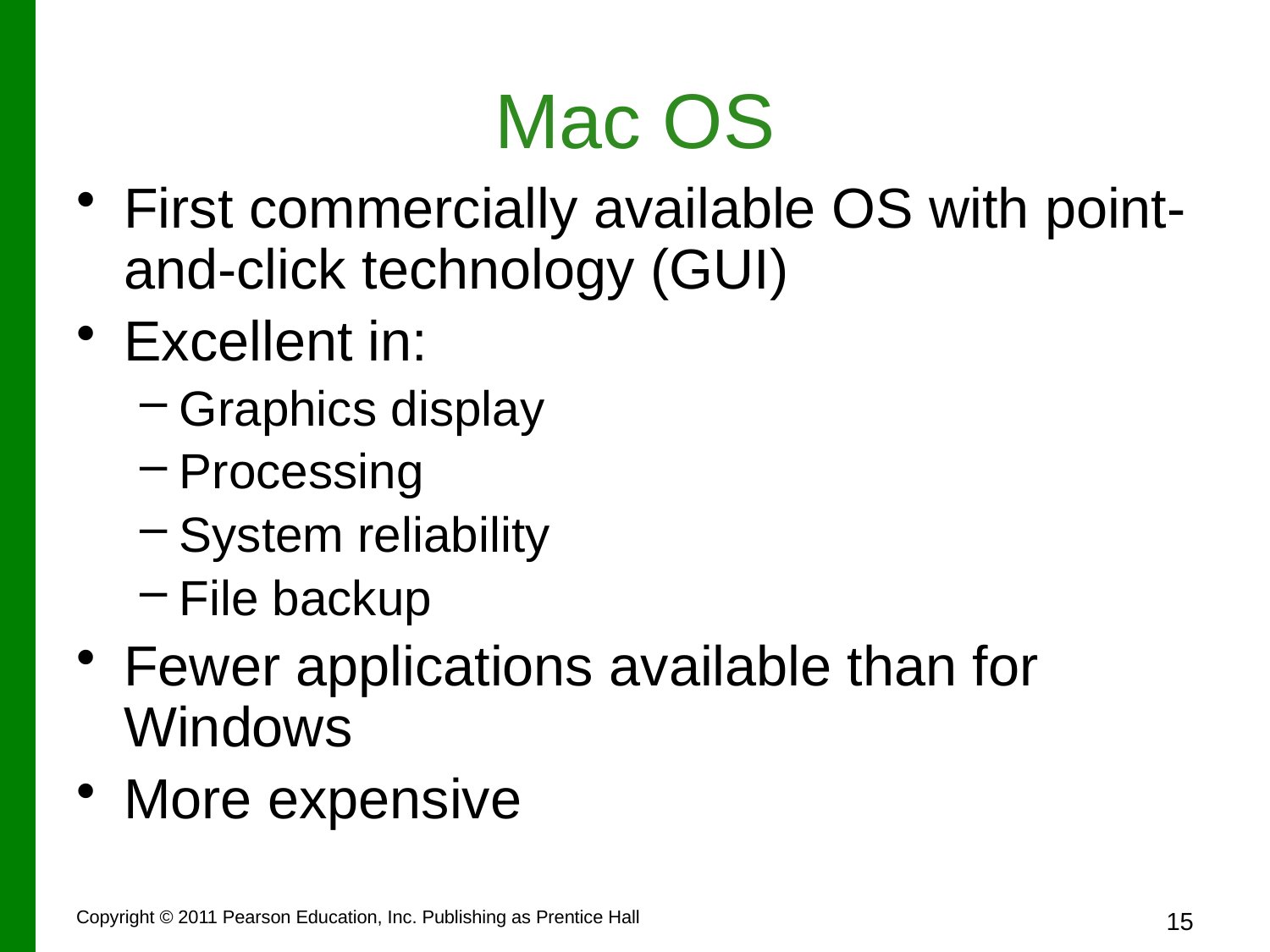

# Mac OS
First commercially available OS with point-and-click technology (GUI)
Excellent in:
Graphics display
Processing
System reliability
File backup
Fewer applications available than for Windows
More expensive
Copyright © 2011 Pearson Education, Inc. Publishing as Prentice Hall
15